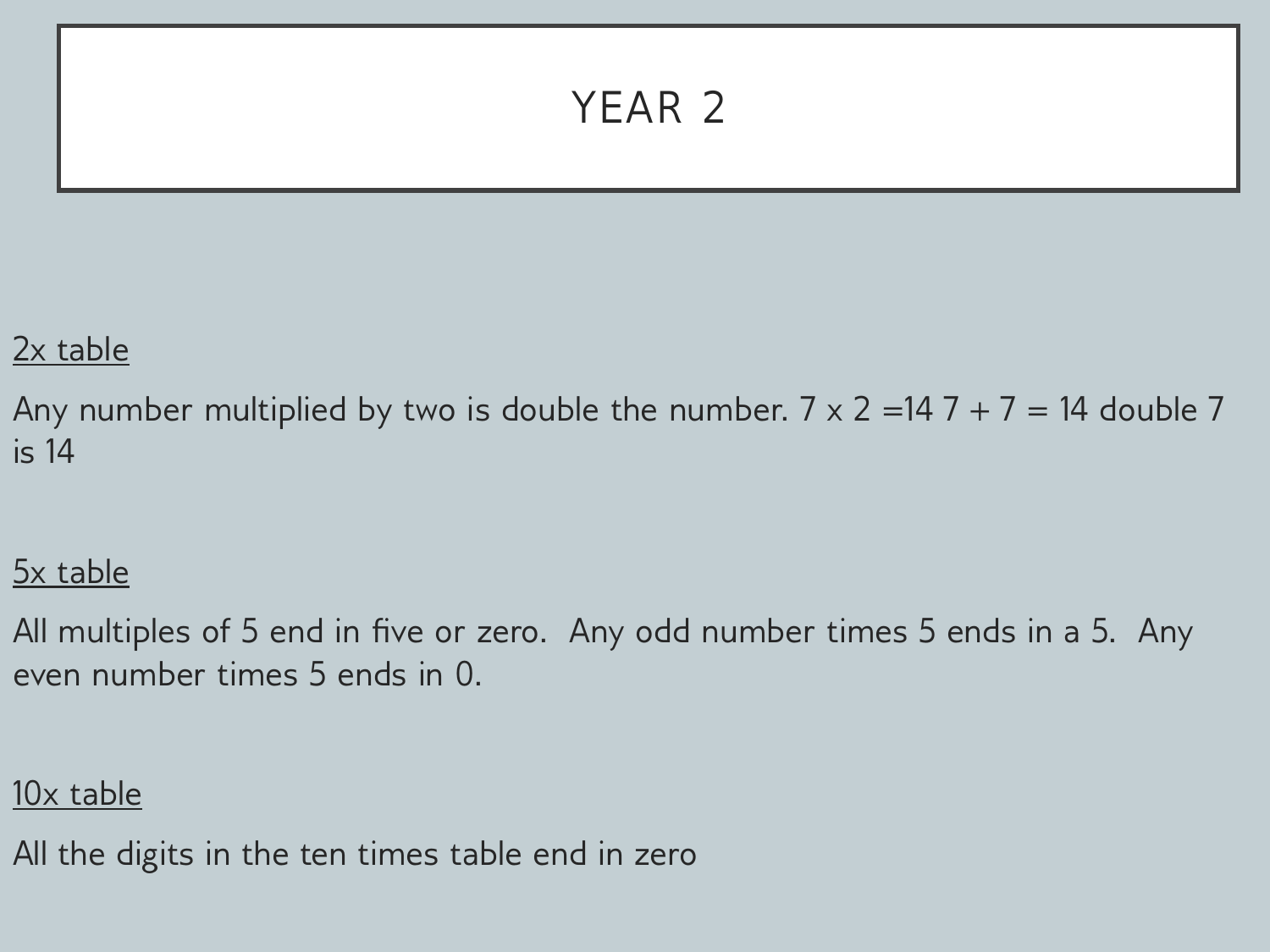

# year 2
2x table
Any number multiplied by two is double the number. 7 x 2 =14 7 + 7 = 14 double 7 is 14

5x table
All multiples of 5 end in five or zero.  Any odd number times 5 ends in a 5.  Any even number times 5 ends in 0.

10x table
All the digits in the ten times table end in zero